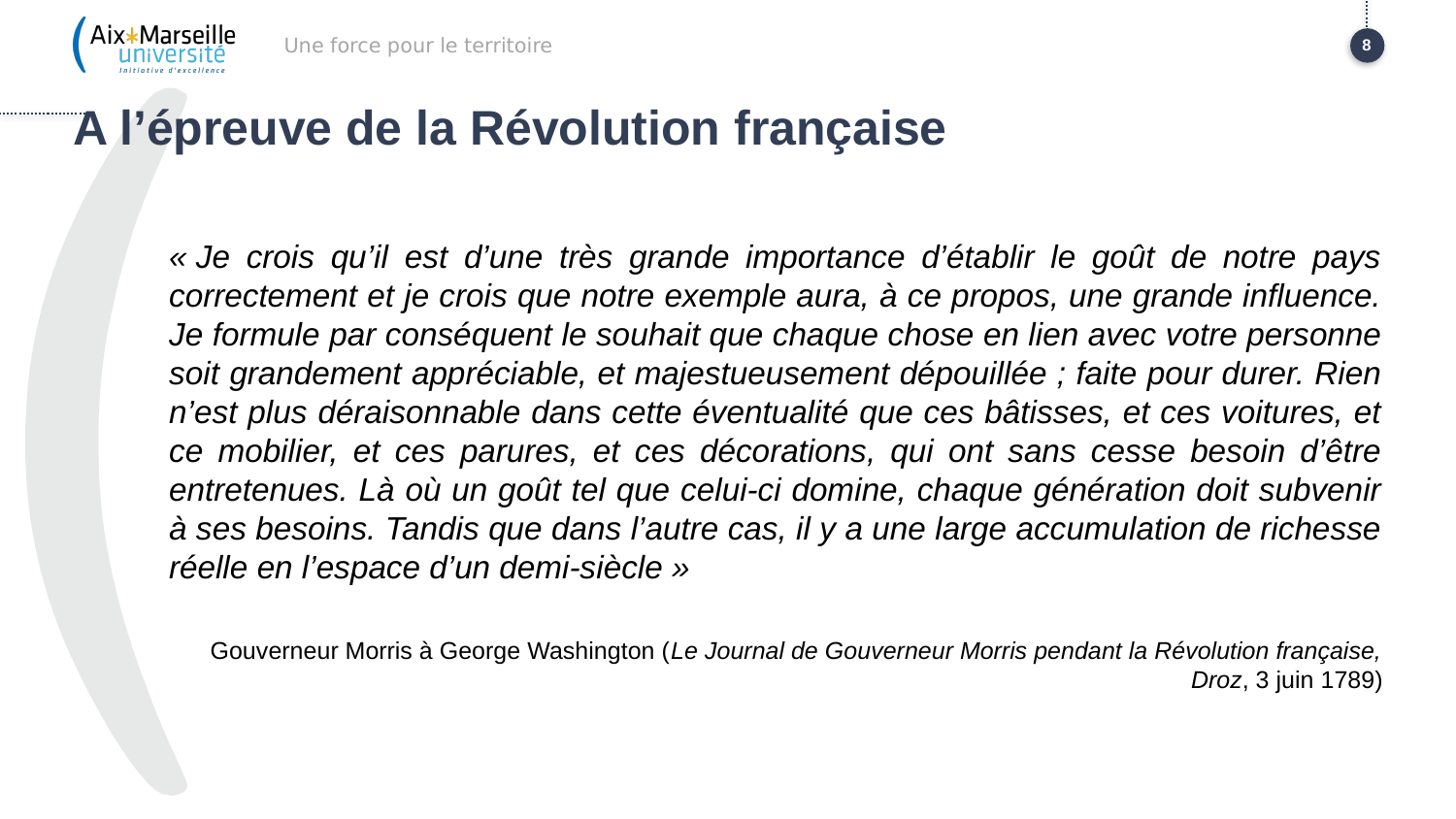

Une force pour le territoire
8
# A l’épreuve de la Révolution française

« Je crois qu’il est d’une très grande importance d’établir le goût de notre pays correctement et je crois que notre exemple aura, à ce propos, une grande influence. Je formule par conséquent le souhait que chaque chose en lien avec votre personne soit grandement appréciable, et majestueusement dépouillée ; faite pour durer. Rien n’est plus déraisonnable dans cette éventualité que ces bâtisses, et ces voitures, et ce mobilier, et ces parures, et ces décorations, qui ont sans cesse besoin d’être entretenues. Là où un goût tel que celui-ci domine, chaque génération doit subvenir à ses besoins. Tandis que dans l’autre cas, il y a une large accumulation de richesse réelle en l’espace d’un demi-siècle »

Gouverneur Morris à George Washington (Le Journal de Gouverneur Morris pendant la Révolution française, Droz, 3 juin 1789)